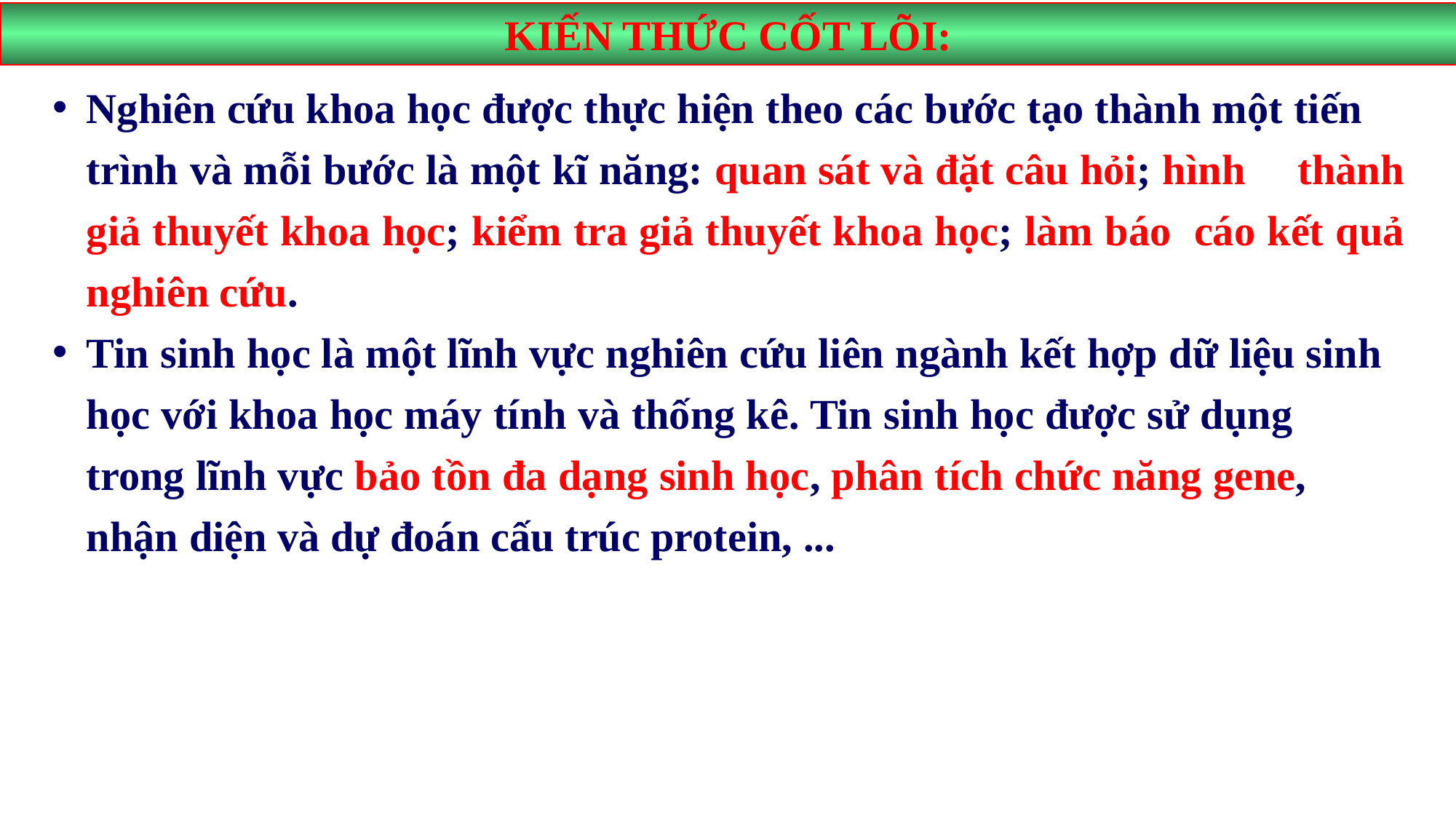

KIẾN THỨC CỐT LÕI:
Nghiên cứu khoa học được thực hiện theo các bước tạo thành một tiến 	trình và mỗi bước là một kĩ năng: quan sát và đặt câu hỏi; hình 	thành giả thuyết khoa học; kiểm tra giả thuyết khoa học; làm báo 	cáo kết quả nghiên cứu.
Tin sinh học là một lĩnh vực nghiên cứu liên ngành kết hợp dữ liệu sinh 	học với khoa học máy tính và thống kê. Tin sinh học được sử dụng 	trong lĩnh vực bảo tồn đa dạng sinh học, phân tích chức năng gene, 	nhận diện và dự đoán cấu trúc protein, ...